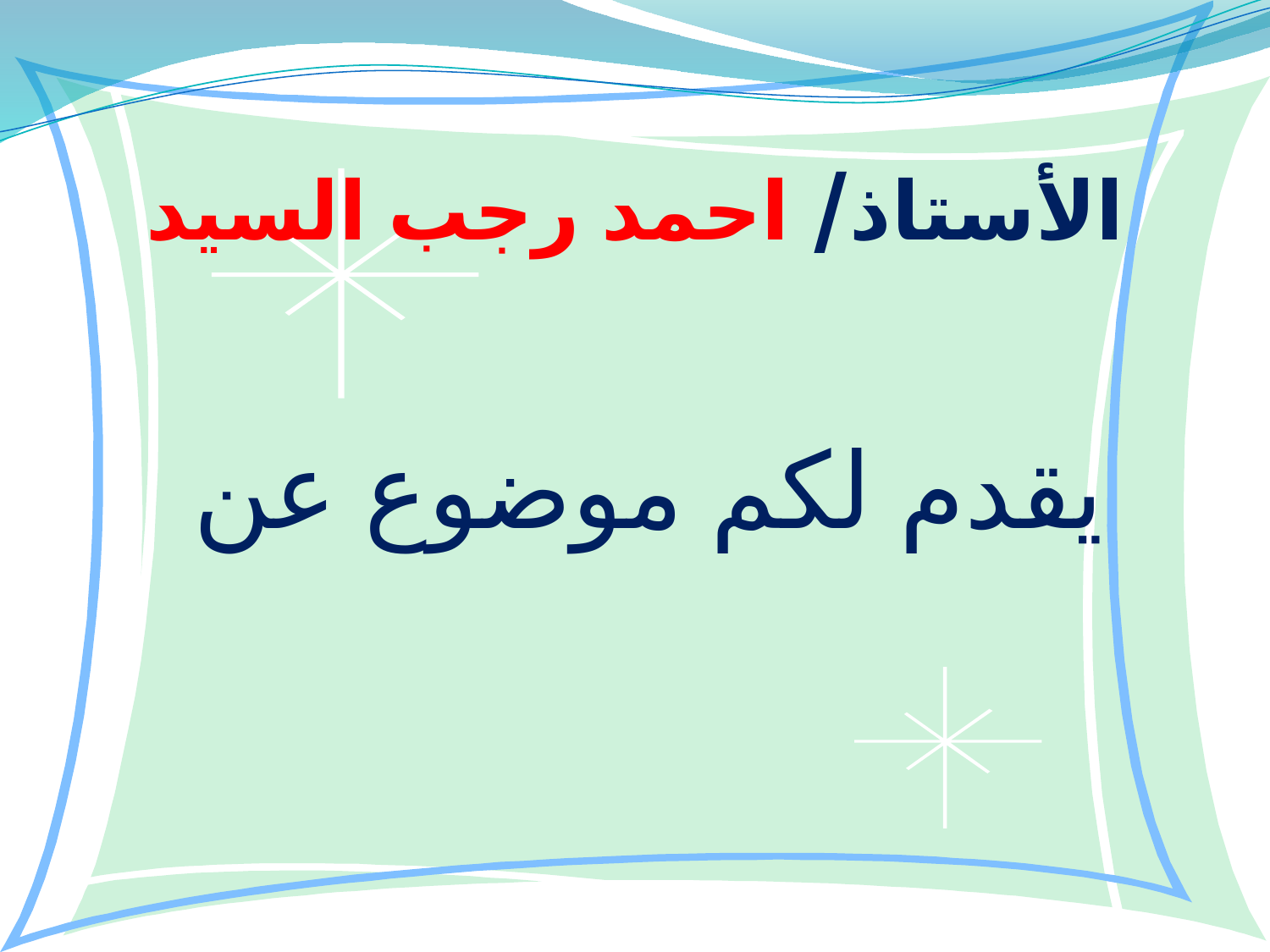

# الأستاذ/ احمد رجب السيد

يقدم لكم موضوع عن